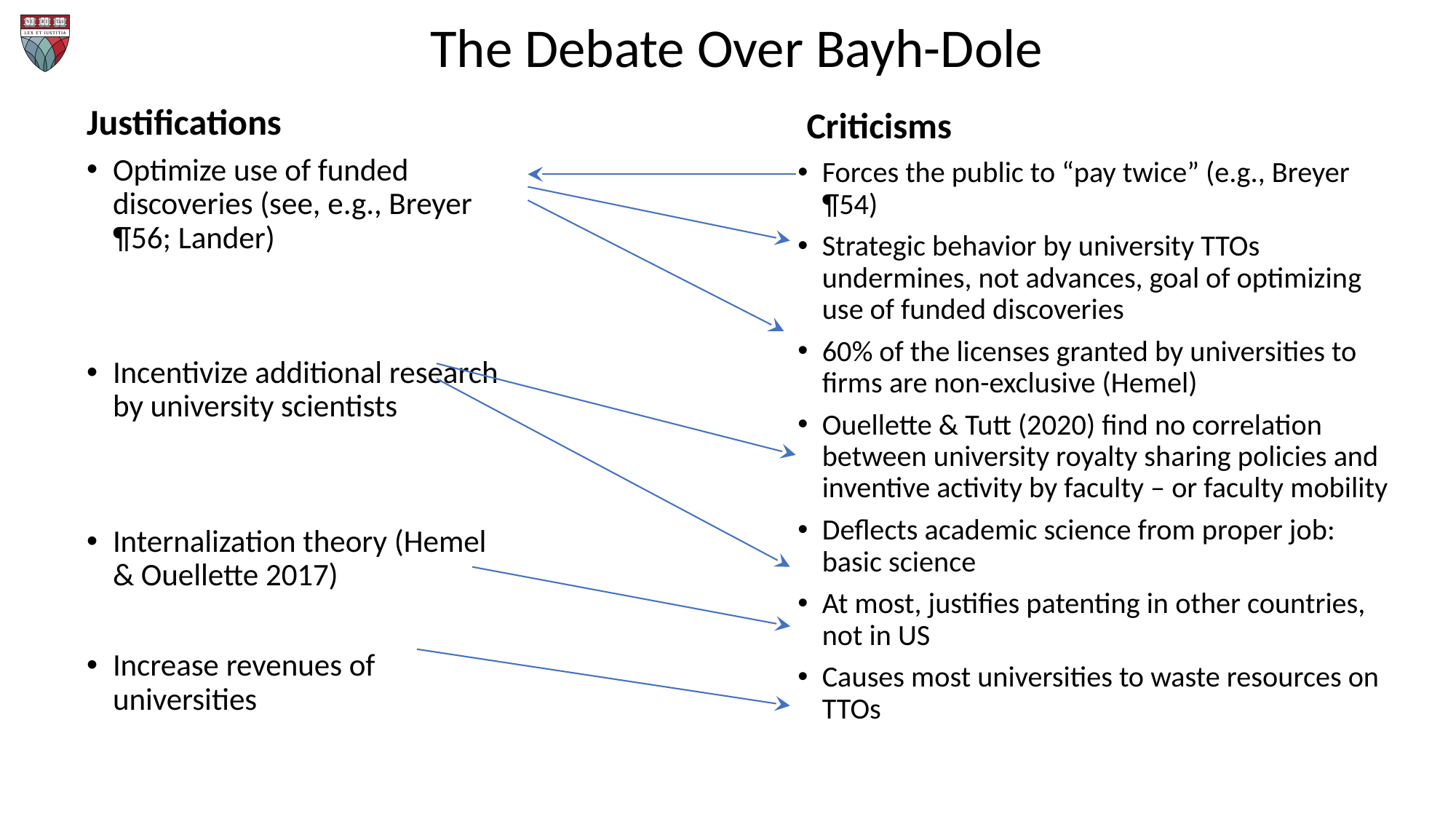

# The Debate Over Bayh-Dole
Justifications
Criticisms
Optimize use of funded discoveries (see, e.g., Breyer ¶56; Lander)

Incentivize additional research by university scientists

Internalization theory (Hemel & Ouellette 2017)

Increase revenues of universities
Forces the public to “pay twice” (e.g., Breyer ¶54)
Strategic behavior by university TTOs undermines, not advances, goal of optimizing use of funded discoveries
60% of the licenses granted by universities to firms are non-exclusive (Hemel)
Ouellette & Tutt (2020) find no correlation between university royalty sharing policies and inventive activity by faculty – or faculty mobility
Deflects academic science from proper job:  basic science
At most, justifies patenting in other countries, not in US
Causes most universities to waste resources on TTOs